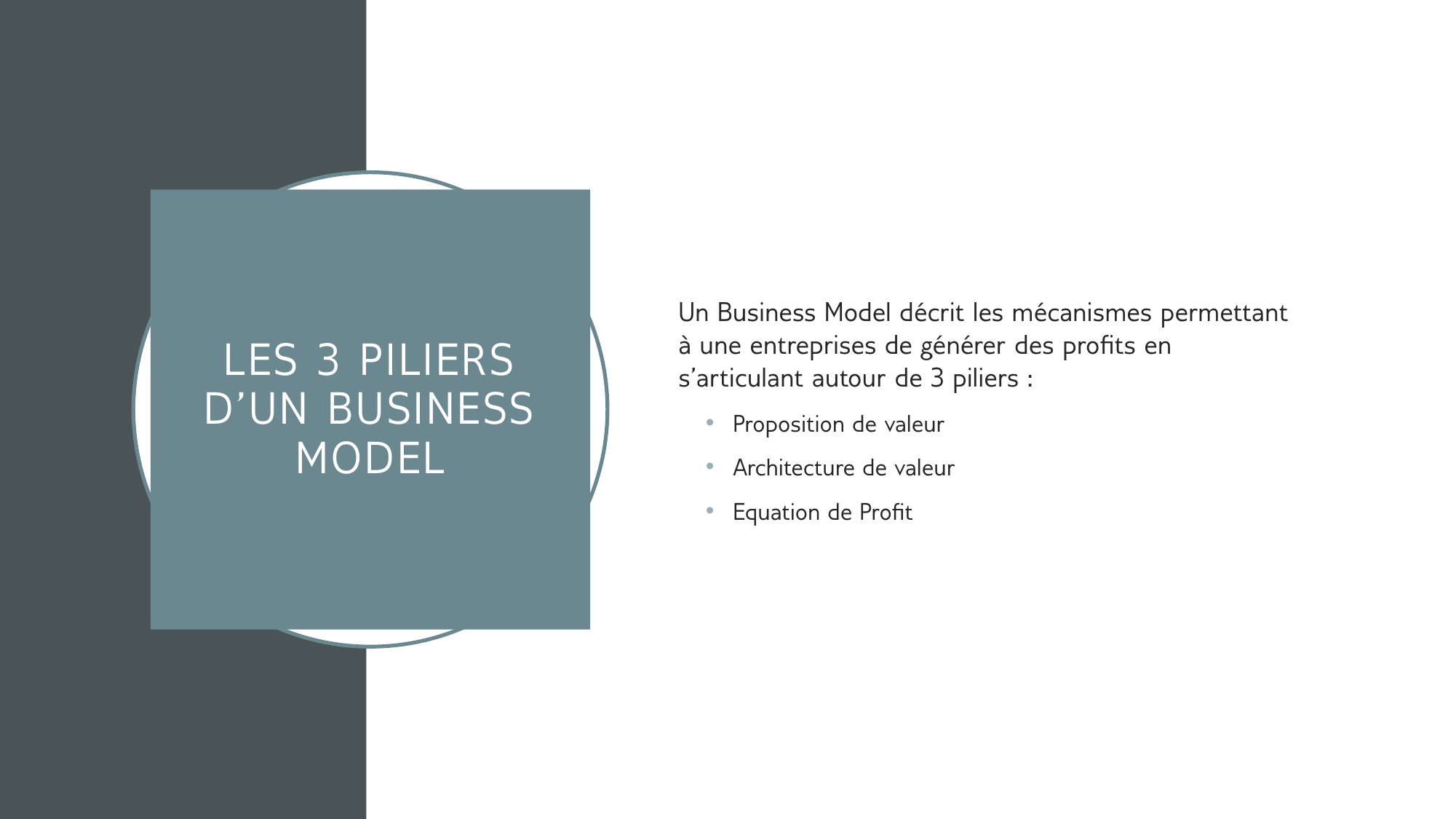

Un Business Model décrit les mécanismes permettant à une entreprises de générer des profits en s’articulant autour de 3 piliers :
Proposition de valeur
Architecture de valeur
Equation de Profit

# Les 3 piliers d’un Business Model